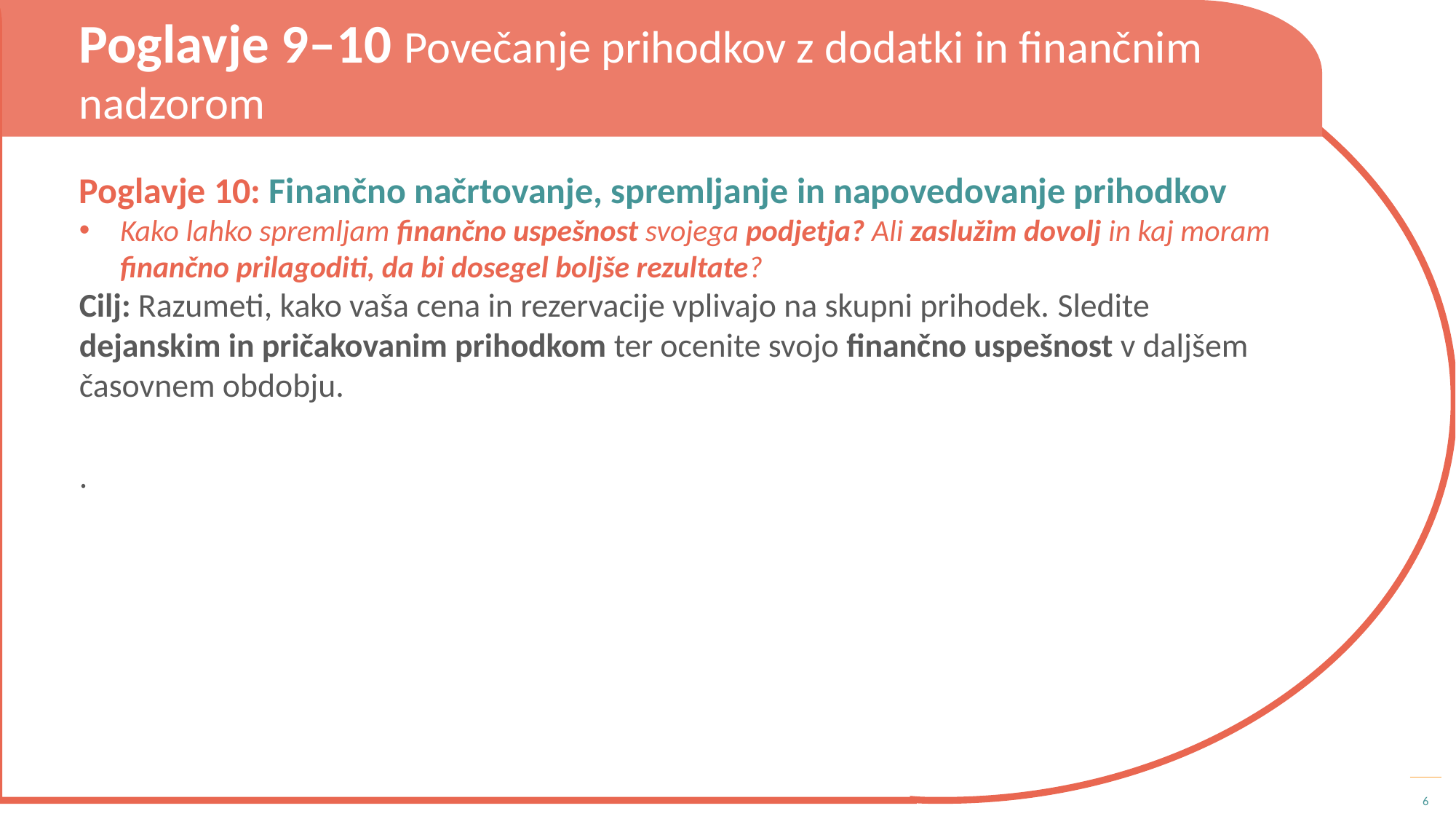

Poglavje 9–10 Povečanje prihodkov z dodatki in finančnim nadzorom
Poglavje 10: Finančno načrtovanje, spremljanje in napovedovanje prihodkov
Kako lahko spremljam finančno uspešnost svojega podjetja? Ali zaslužim dovolj in kaj moram finančno prilagoditi, da bi dosegel boljše rezultate?
Cilj: Razumeti, kako vaša cena in rezervacije vplivajo na skupni prihodek. Sledite dejanskim in pričakovanim prihodkom ter ocenite svojo finančno uspešnost v daljšem časovnem obdobju.

.

6